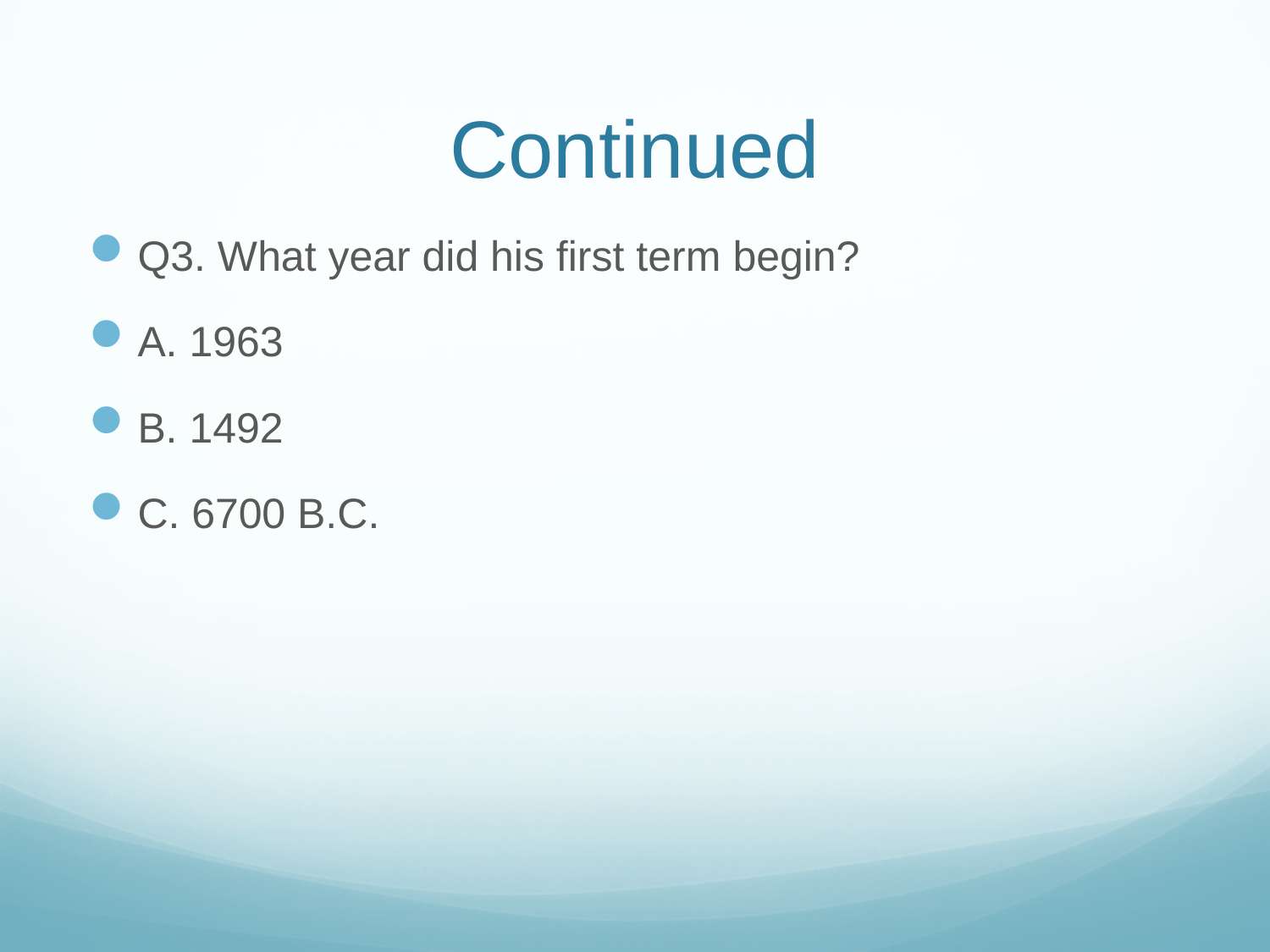

# Continued
Q3. What year did his first term begin?
A. 1963
B. 1492
C. 6700 B.C.